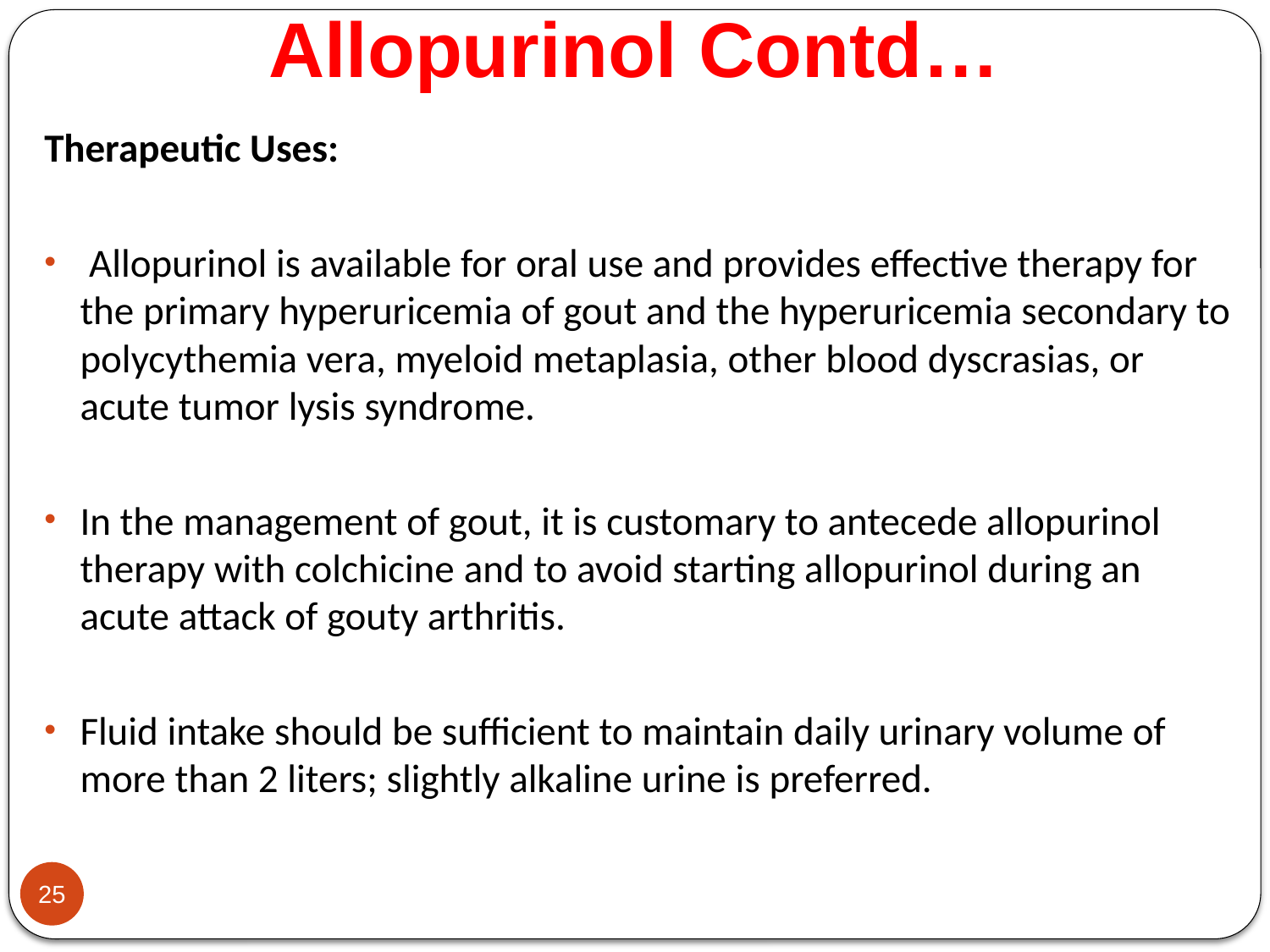

# Allopurinol Contd…
Therapeutic Uses:

 Allopurinol is available for oral use and provides effective therapy for the primary hyperuricemia of gout and the hyperuricemia secondary to polycythemia vera, myeloid metaplasia, other blood dyscrasias, or acute tumor lysis syndrome.

In the management of gout, it is customary to antecede allopurinol therapy with colchicine and to avoid starting allopurinol during an acute attack of gouty arthritis.

Fluid intake should be sufficient to maintain daily urinary volume of more than 2 liters; slightly alkaline urine is preferred.

25